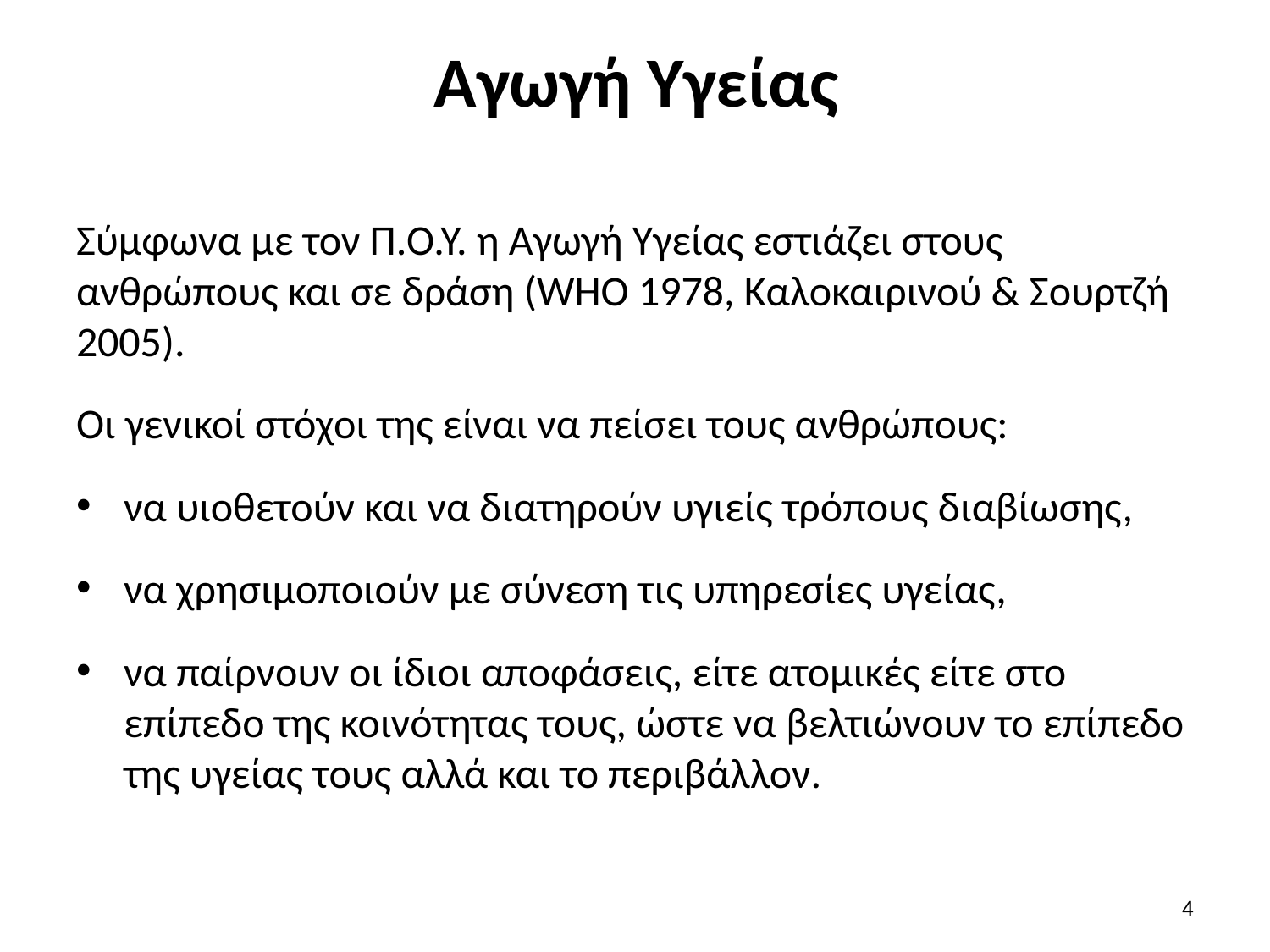

# Αγωγή Υγείας
Σύμφωνα με τον Π.Ο.Υ. η Αγωγή Υγείας εστιάζει στους ανθρώπους και σε δράση (WHO 1978, Καλοκαιρινού & Σουρτζή  2005).
Οι γενικοί στόχοι της είναι να πείσει τους ανθρώπους:
να υιοθετούν και να διατηρούν υγιείς τρόπους διαβίωσης,
να χρησιμοποιούν με σύνεση τις υπηρεσίες υγείας,
να παίρνουν οι ίδιοι αποφάσεις, είτε ατομικές είτε στο επίπεδο της κοινότητας τους, ώστε να βελτιώνουν το επίπεδο της υγείας τους αλλά και το περιβάλλον.

4